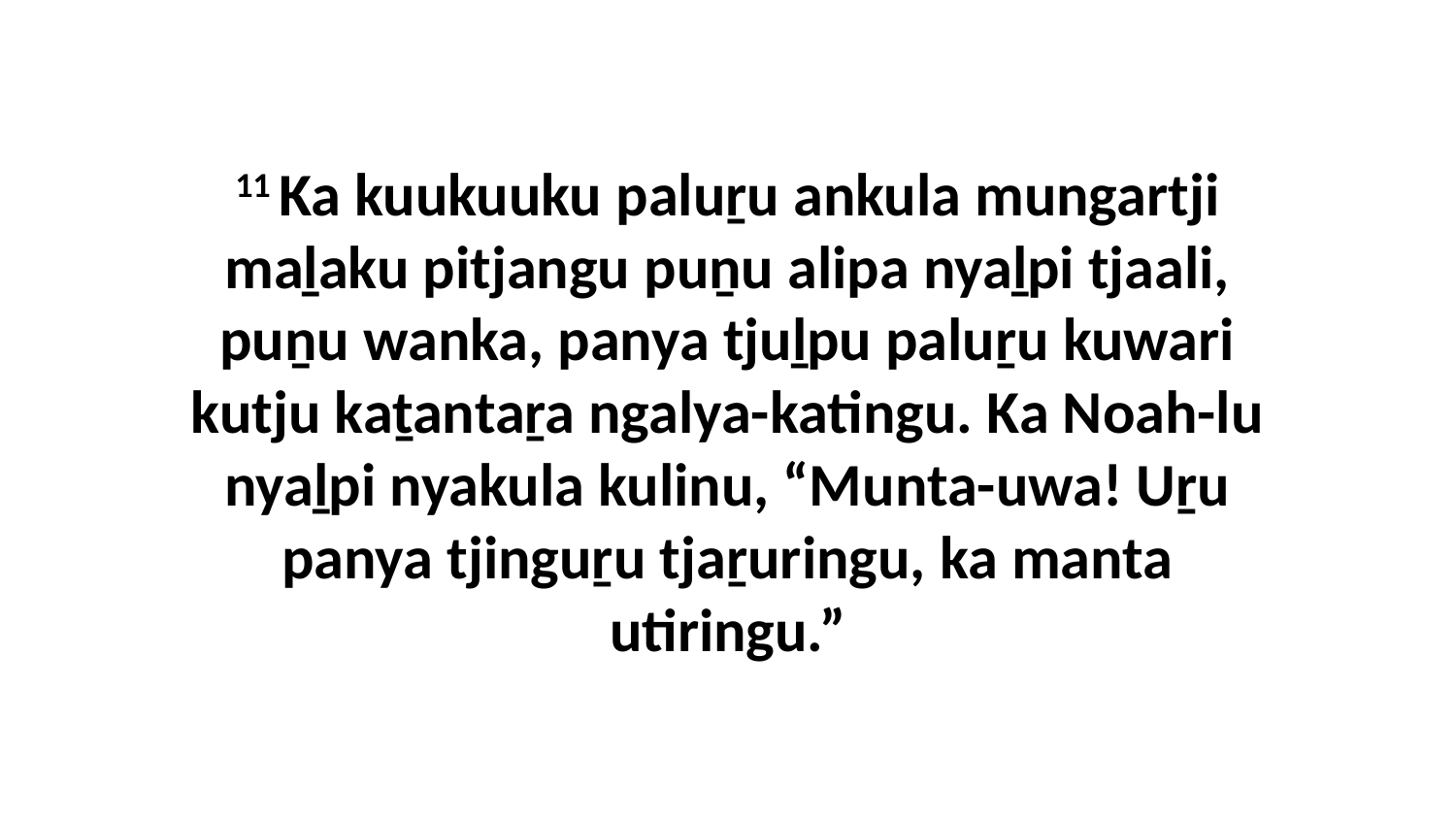

11 Ka kuukuuku paluṟu ankula mungartji maḻaku pitjangu puṉu alipa nyaḻpi tjaali, puṉu wanka, panya tjuḻpu paluṟu kuwari kutju kaṯantaṟa ngalya-katingu. Ka Noah-lu nyaḻpi nyakula kulinu, “Munta-uwa! Uṟu panya tjinguṟu tjaṟuringu, ka manta utiringu.”